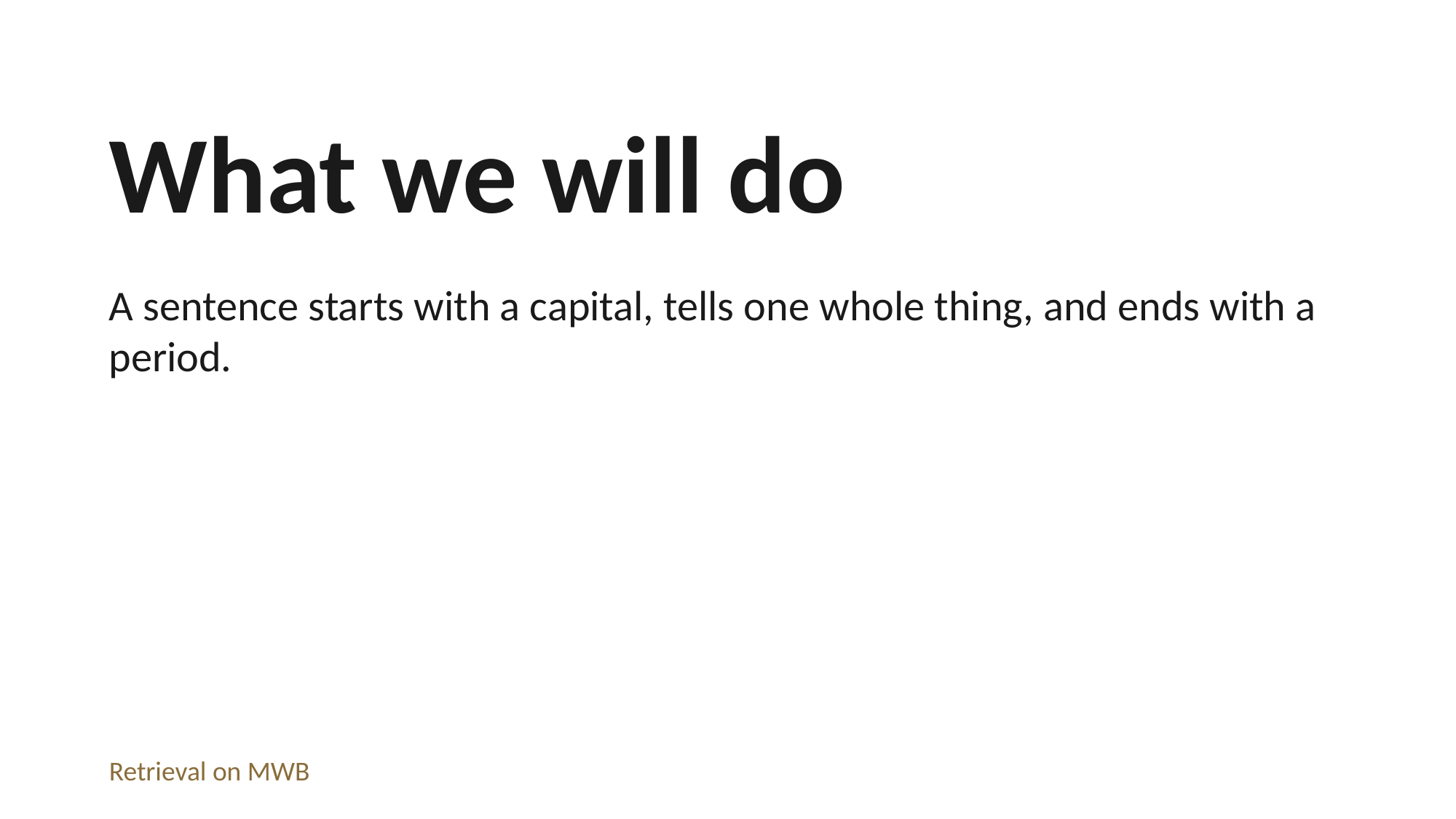

What we will do
A sentence starts with a capital, tells one whole thing, and ends with a period.
Retrieval on MWB